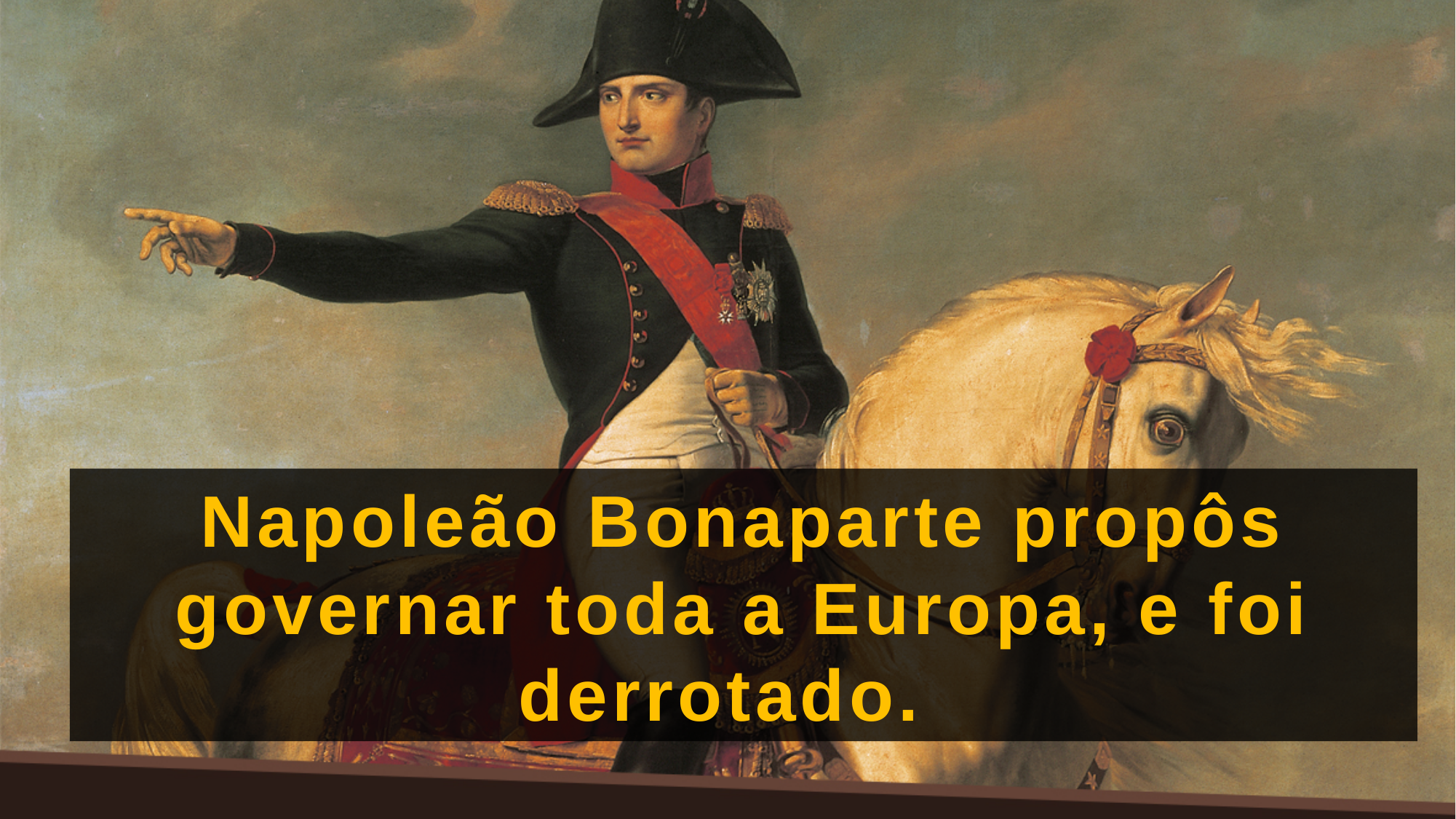

Napoleão Bonaparte propôs governar toda a Europa, e foi derrotado.